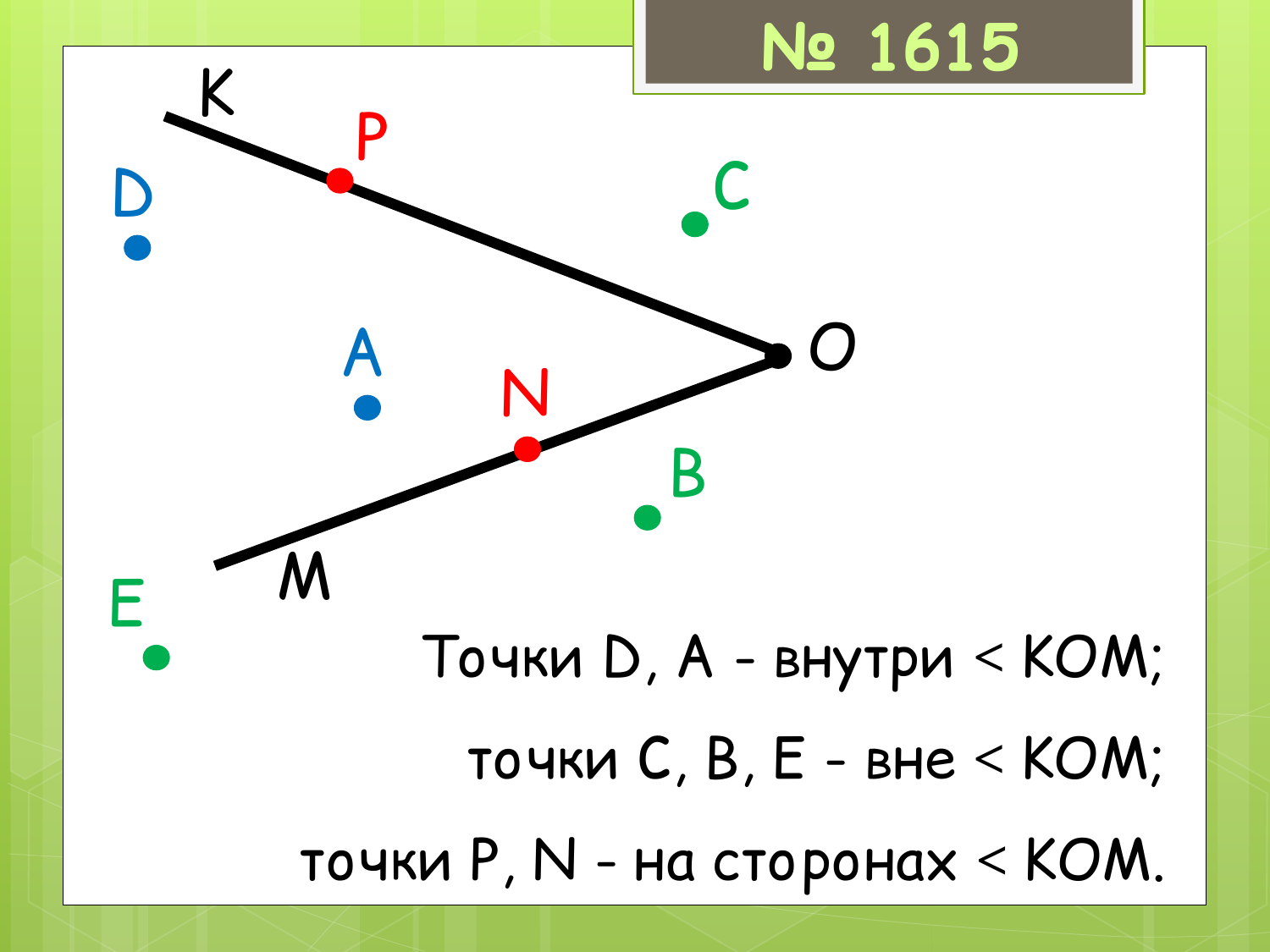

№ 1615
K
P
C
D

O
А

N

B

M
E
Точки D, A - внутри < KOM;
точки C, B, E - вне < KOM;
точки P, N - на сторонах < KOM.